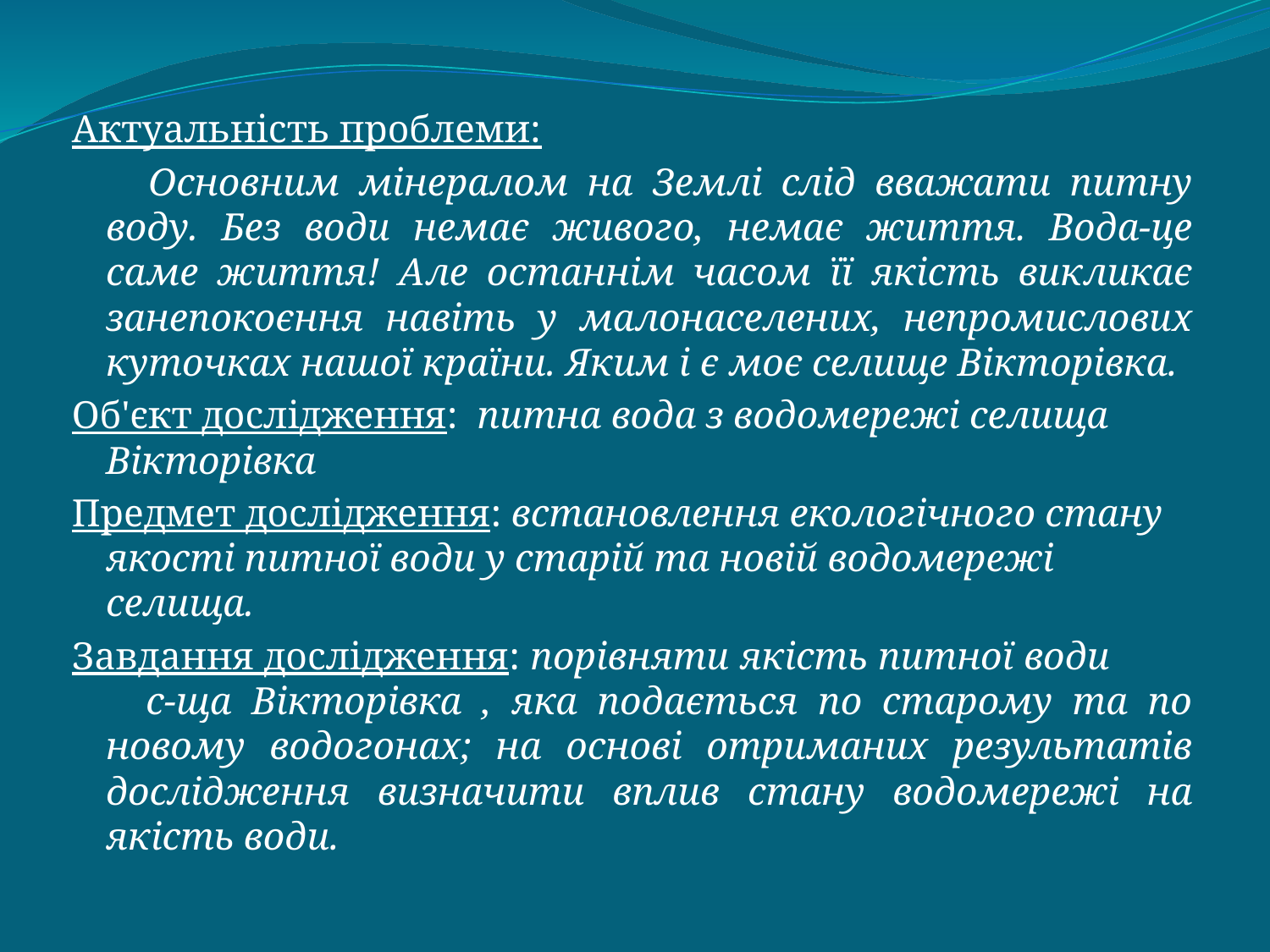

Актуальність проблеми:
    Основним мінералом на Землі слід вважати питну воду. Без води немає живого, немає життя. Вода-це саме життя! Але останнім часом її якість викликає занепокоєння навіть у малонаселених, непромислових куточках нашої країни. Яким і є моє селище Вікторівка.
Об'єкт дослідження:  питна вода з водомережі селища Вікторівка
Предмет дослідження: встановлення екологічного стану якості питної води у старій та новій водомережі селища.
Завдання дослідження: порівняти якість питної води           с-ща Вікторівка , яка подається по старому та по новому водогонах; на основі отриманих результатів дослідження визначити вплив стану водомережі на якість води.